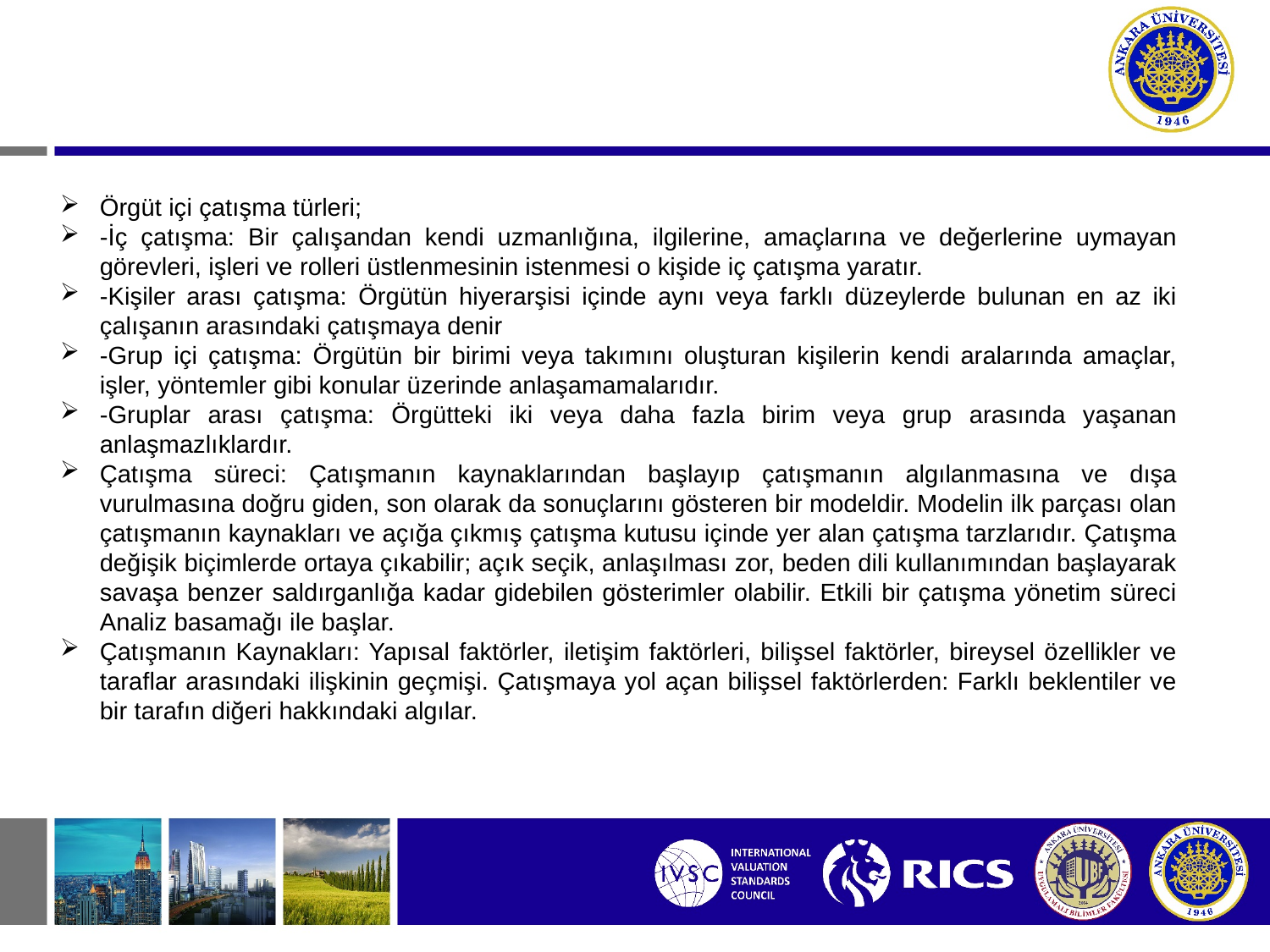

Örgüt içi çatışma türleri;
-İç çatışma: Bir çalışandan kendi uzmanlığına, ilgilerine, amaçlarına ve değerlerine uymayan görevleri, işleri ve rolleri üstlenmesinin istenmesi o kişide iç çatışma yaratır.
-Kişiler arası çatışma: Örgütün hiyerarşisi içinde aynı veya farklı düzeylerde bulunan en az iki çalışanın arasındaki çatışmaya denir
-Grup içi çatışma: Örgütün bir birimi veya takımını oluşturan kişilerin kendi aralarında amaçlar, işler, yöntemler gibi konular üzerinde anlaşamamalarıdır.
-Gruplar arası çatışma: Örgütteki iki veya daha fazla birim veya grup arasında yaşanan anlaşmazlıklardır.
Çatışma süreci: Çatışmanın kaynaklarından başlayıp çatışmanın algılanmasına ve dışa vurulmasına doğru giden, son olarak da sonuçlarını gösteren bir modeldir. Modelin ilk parçası olan çatışmanın kaynakları ve açığa çıkmış çatışma kutusu içinde yer alan çatışma tarzlarıdır. Çatışma değişik biçimlerde ortaya çıkabilir; açık seçik, anlaşılması zor, beden dili kullanımından başlayarak savaşa benzer saldırganlığa kadar gidebilen gösterimler olabilir. Etkili bir çatışma yönetim süreci Analiz basamağı ile başlar.
Çatışmanın Kaynakları: Yapısal faktörler, iletişim faktörleri, bilişsel faktörler, bireysel özellikler ve taraflar arasındaki ilişkinin geçmişi. Çatışmaya yol açan bilişsel faktörlerden: Farklı beklentiler ve bir tarafın diğeri hakkındaki algılar.